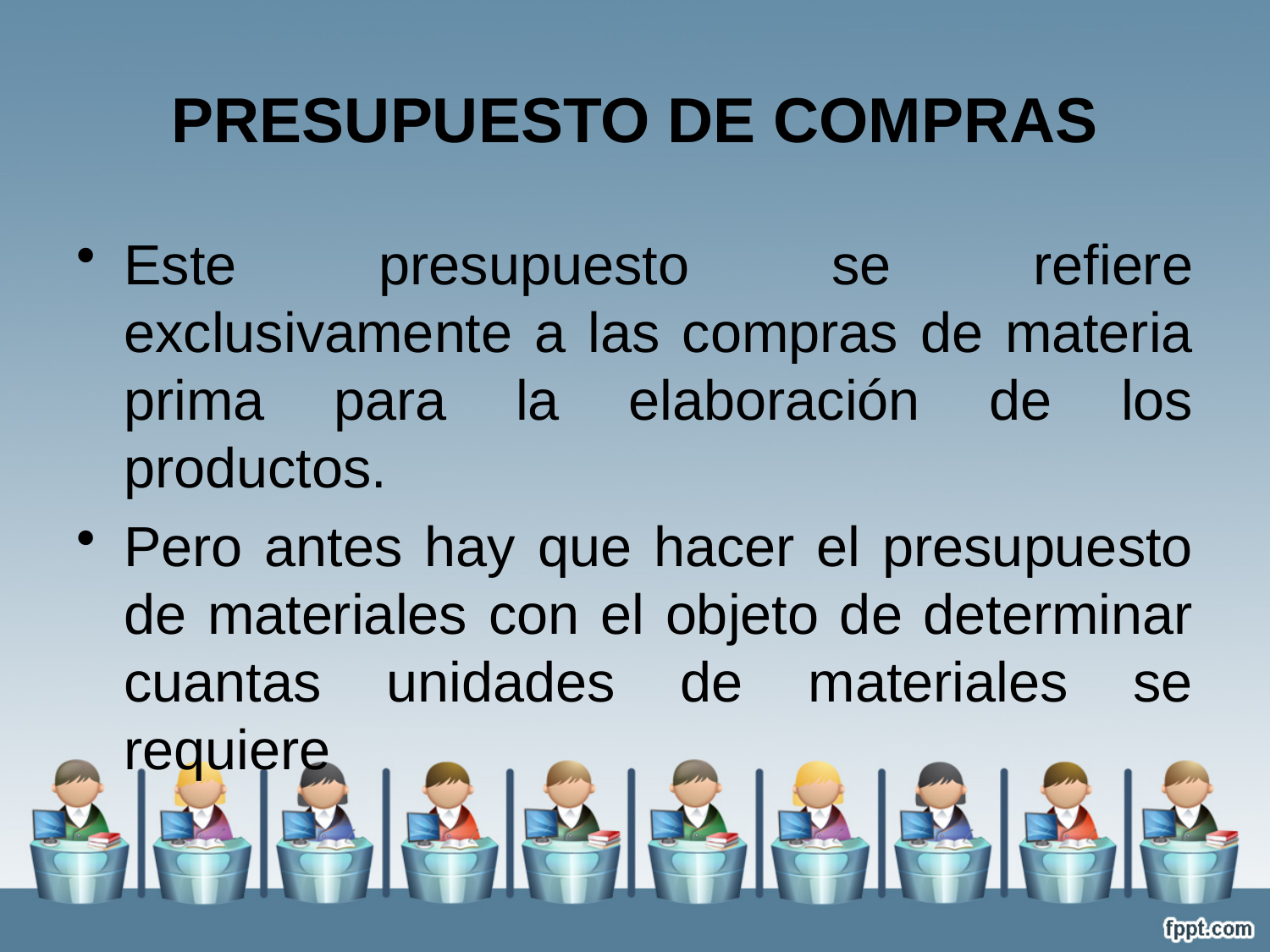

# PRESUPUESTO DE COMPRAS
Este presupuesto se refiere exclusivamente a las compras de materia prima para la elaboración de los productos.
Pero antes hay que hacer el presupuesto de materiales con el objeto de determinar cuantas unidades de materiales se requiere